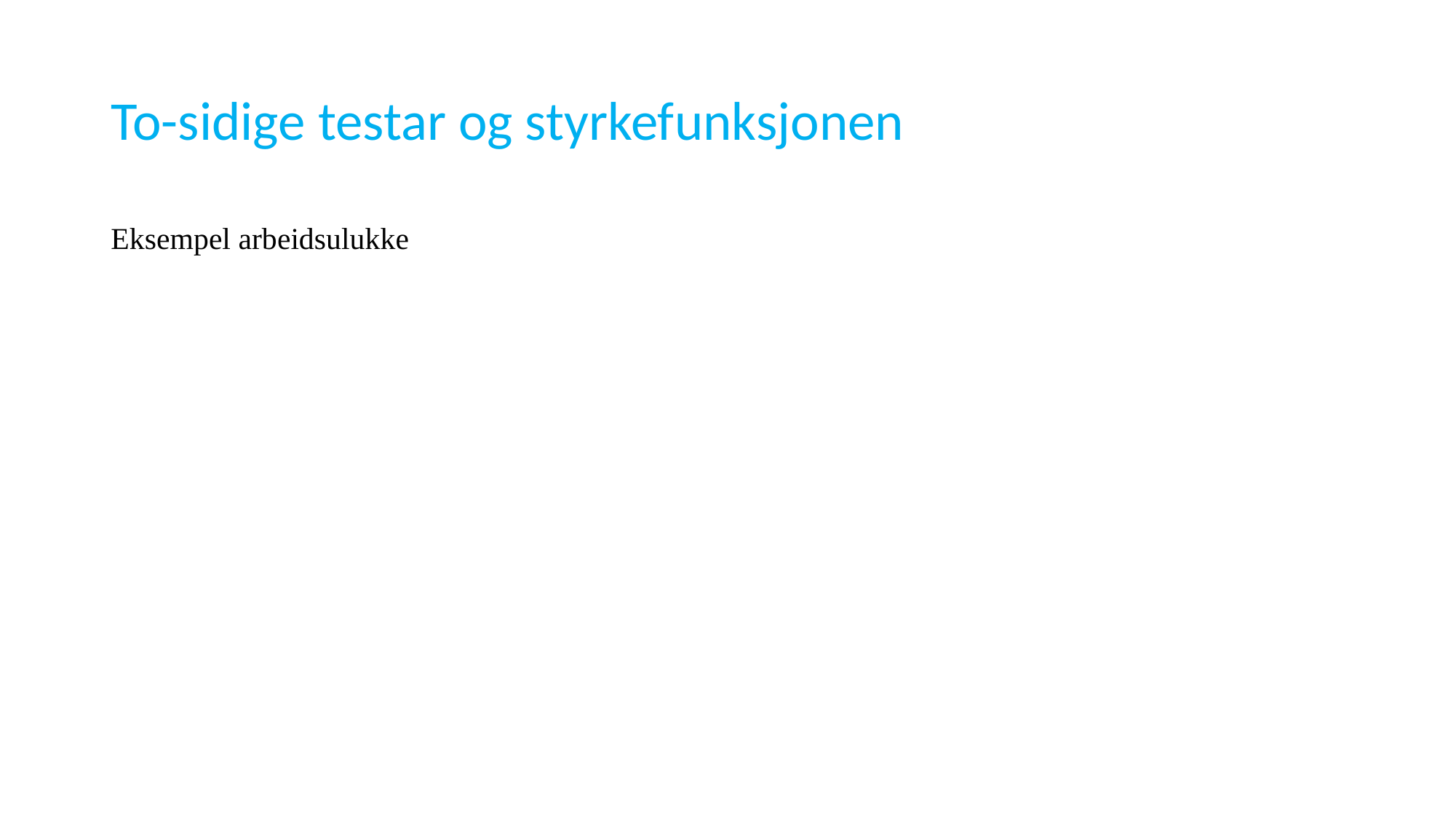

# To-sidige testar og styrkefunksjonen
Eksempel arbeidsulukke